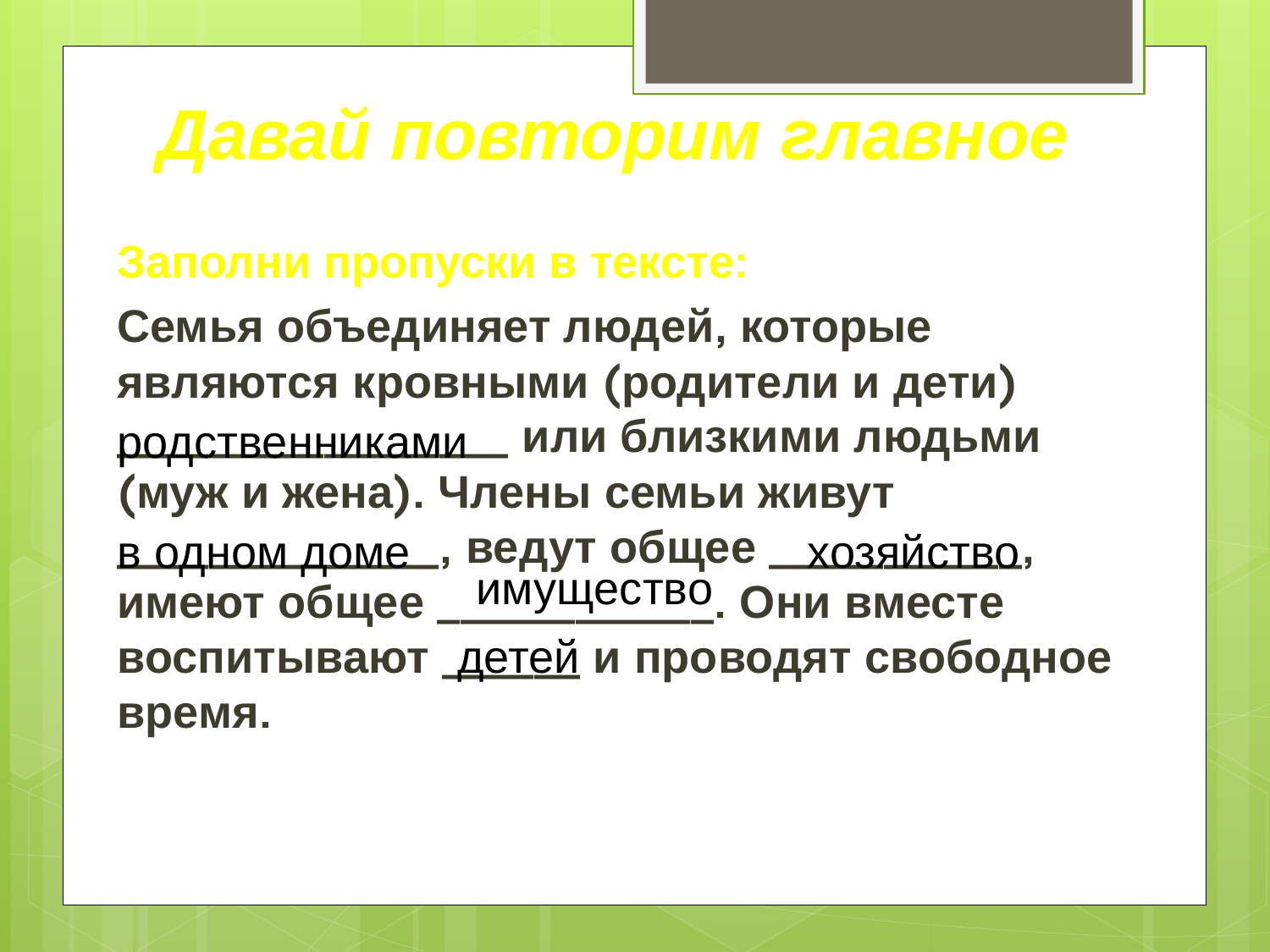

# Давай повторим главное
Заполни пропуски в тексте:
Семья объединяет людей, которые являются кровными (родители и дети) _________________ или близкими людьми (муж и жена). Члены семьи живут ______________, ведут общее ___________, имеют общее ____________. Они вместе воспитывают ______ и проводят свободное время.
родственниками
в одном доме
хозяйство
имущество
детей